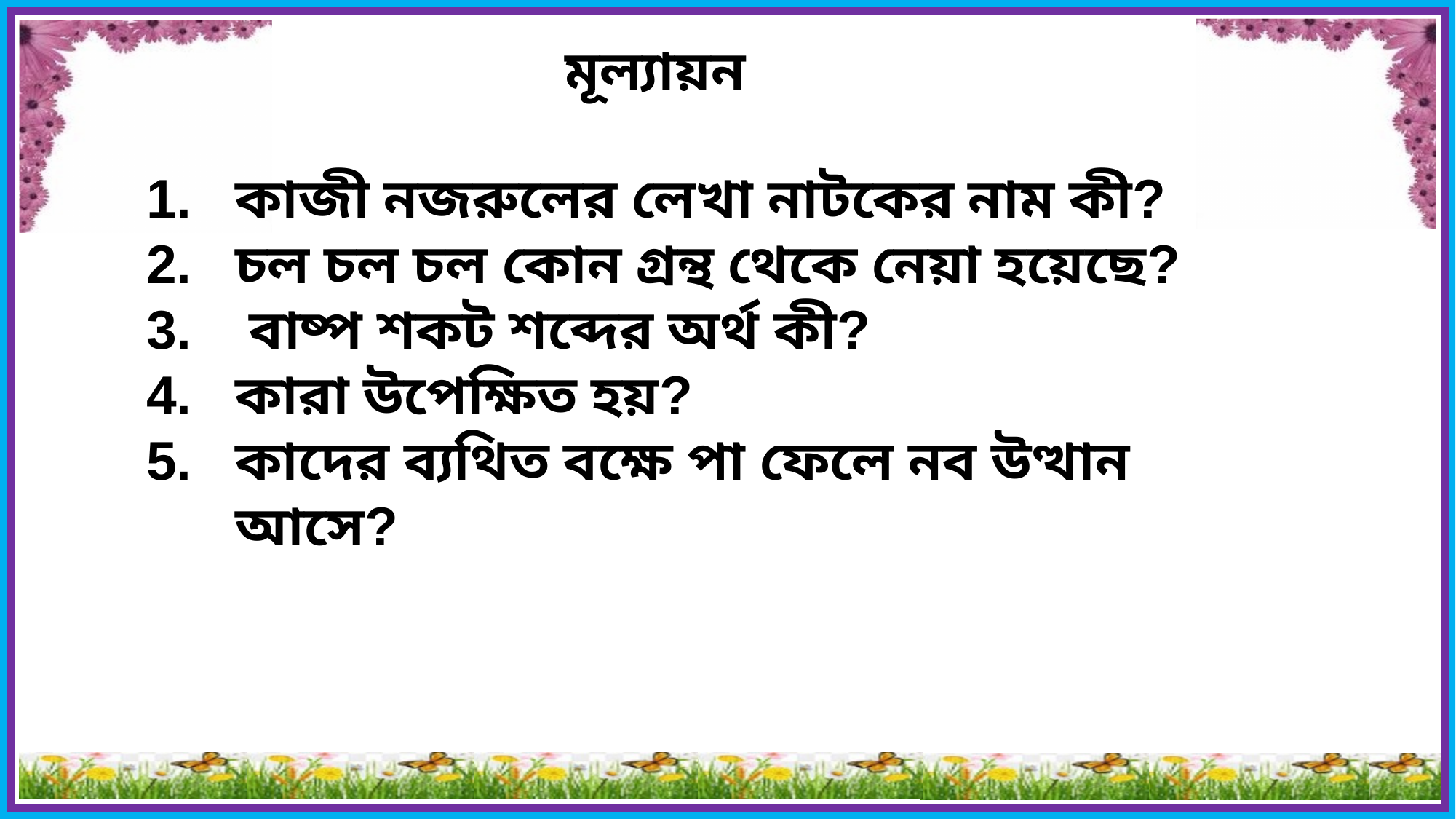

মূল্যায়ন
কাজী নজরুলের লেখা নাটকের নাম কী?
চল চল চল কোন গ্রন্থ থেকে নেয়া হয়েছে?
 বাষ্প শকট শব্দের অর্থ কী?
কারা উপেক্ষিত হয়?
কাদের ব্যথিত বক্ষে পা ফেলে নব উত্থান আসে?